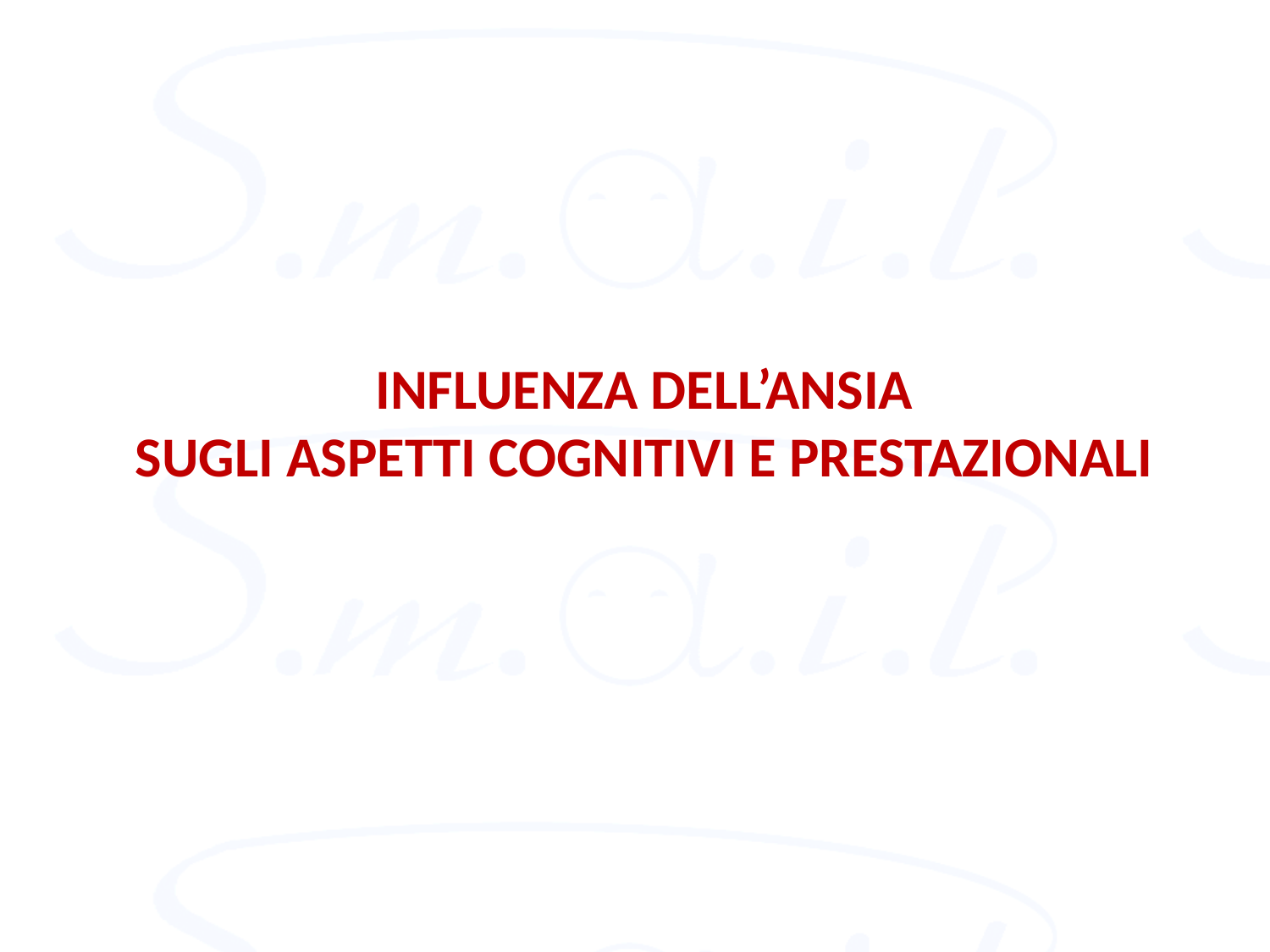

# INFLUENZA DELL’ANSIA SUGLI ASPETTI COGNITIVI E PRESTAZIONALI